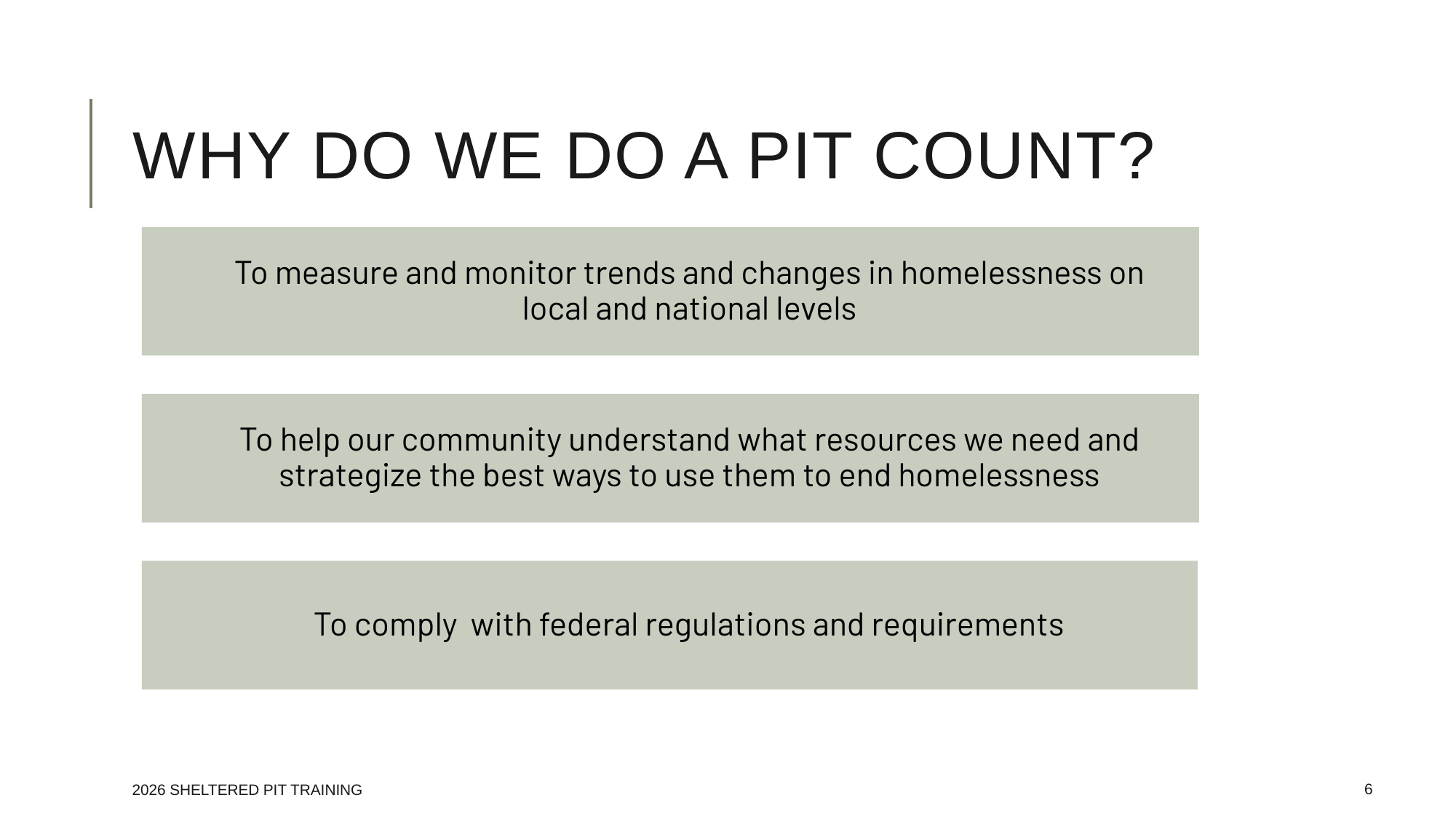

# Why do we do a PIT count?
To measure and monitor trends and changes in homelessness on local and national levels
To help our community understand what resources we need and strategize the best ways to use them to end homelessness
To comply  with federal regulations and requirements
6
2026 Sheltered PIT Training